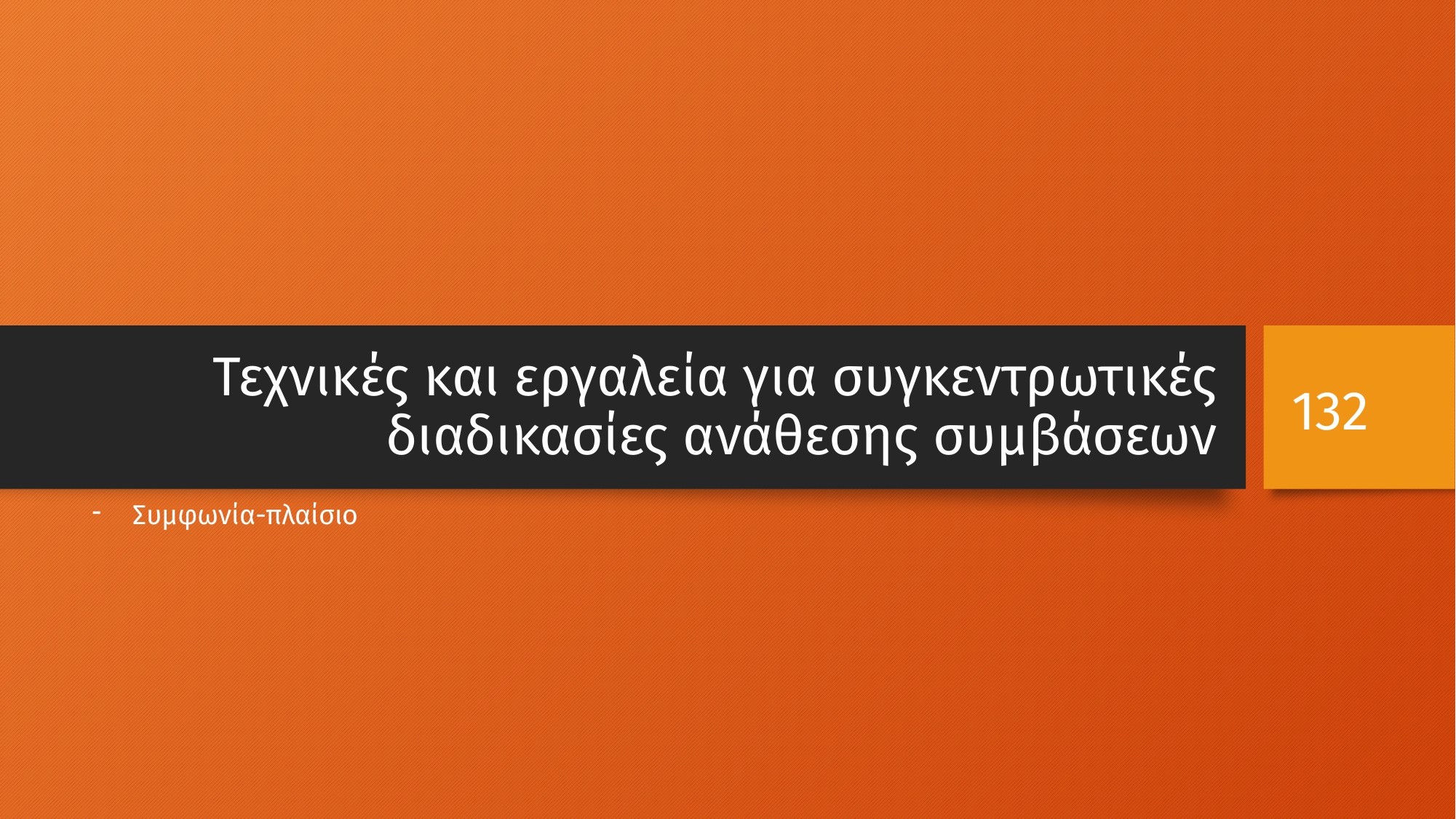

# Τεχνικές και εργαλεία για συγκεντρωτικές διαδικασίες ανάθεσης συμβάσεων
132
Συμφωνία-πλαίσιο